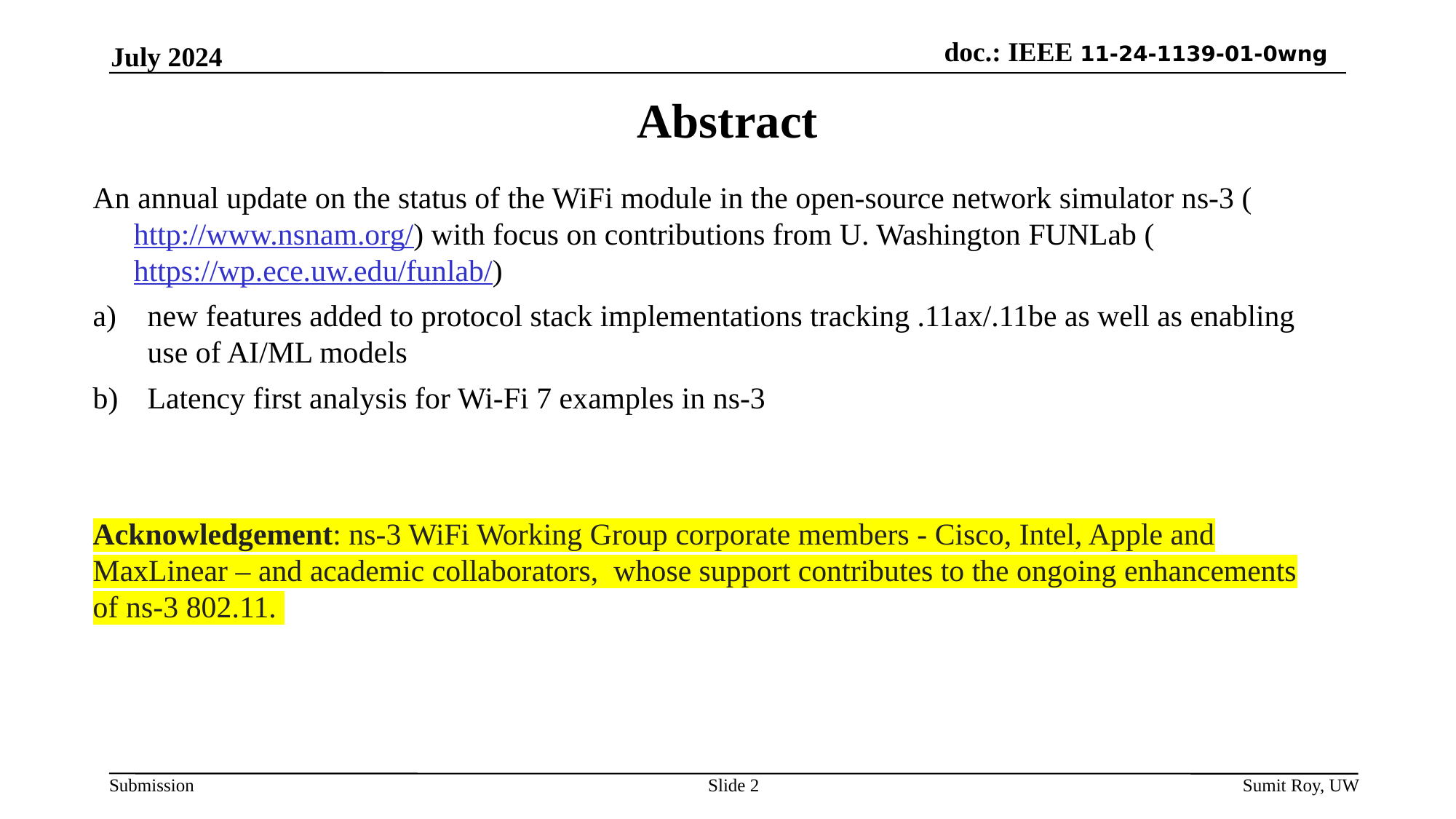

July 2024
# Abstract
An annual update on the status of the WiFi module in the open-source network simulator ns-3 (http://www.nsnam.org/) with focus on contributions from U. Washington FUNLab (https://wp.ece.uw.edu/funlab/)
new features added to protocol stack implementations tracking .11ax/.11be as well as enabling use of AI/ML models
Latency first analysis for Wi-Fi 7 examples in ns-3

Acknowledgement: ns-3 WiFi Working Group corporate members - Cisco, Intel, Apple and MaxLinear – and academic collaborators,  whose support contributes to the ongoing enhancements of ns-3 802.11.
Slide 2
Sumit Roy, UW